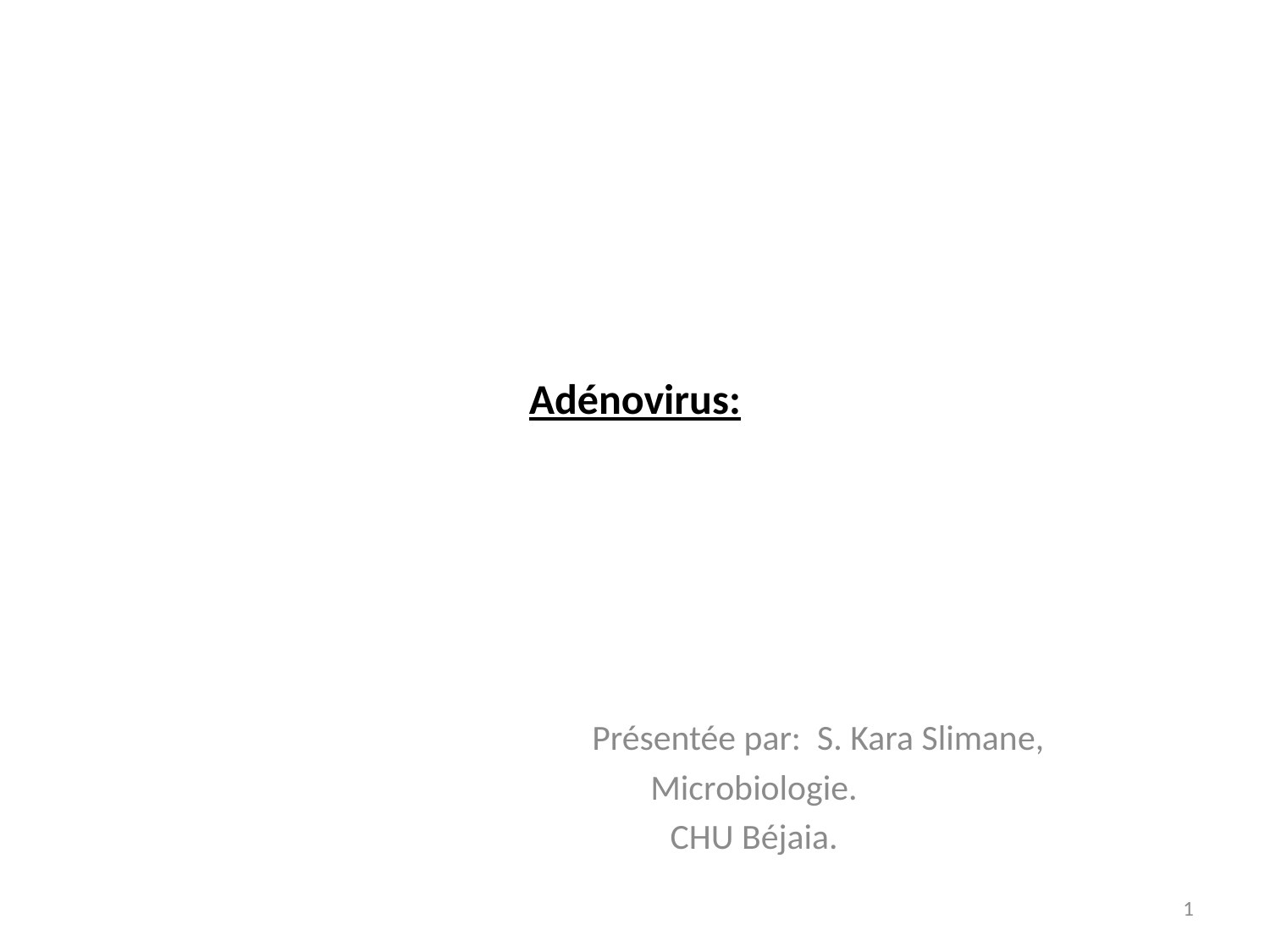

# Adénovirus:
                Présentée par:  S. Kara Slimane,
Microbiologie.
CHU Béjaia.
1